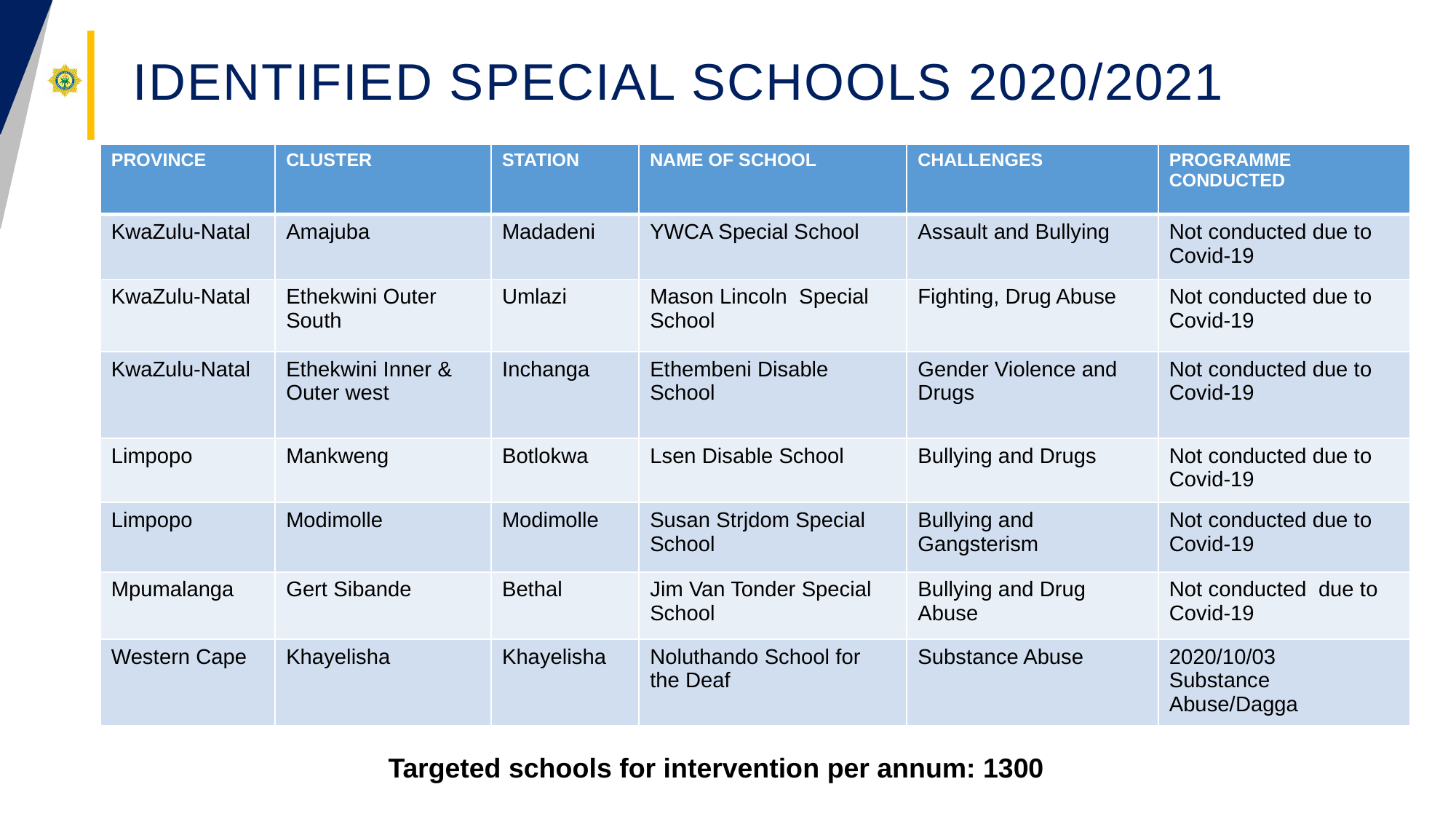

# Identified Special Schools 2020/2021
| PROVINCE | CLUSTER | STATION | NAME OF SCHOOL | CHALLENGES | PROGRAMME CONDUCTED |
| --- | --- | --- | --- | --- | --- |
| KwaZulu-Natal | Amajuba | Madadeni | YWCA Special School | Assault and Bullying | Not conducted due to Covid-19 |
| KwaZulu-Natal | Ethekwini Outer South | Umlazi | Mason Lincoln Special School | Fighting, Drug Abuse | Not conducted due to Covid-19 |
| KwaZulu-Natal | Ethekwini Inner & Outer west | Inchanga | Ethembeni Disable School | Gender Violence and Drugs | Not conducted due to Covid-19 |
| Limpopo | Mankweng | Botlokwa | Lsen Disable School | Bullying and Drugs | Not conducted due to Covid-19 |
| Limpopo | Modimolle | Modimolle | Susan Strjdom Special School | Bullying and Gangsterism | Not conducted due to Covid-19 |
| Mpumalanga | Gert Sibande | Bethal | Jim Van Tonder Special School | Bullying and Drug Abuse | Not conducted due to Covid-19 |
| Western Cape | Khayelisha | Khayelisha | Noluthando School for the Deaf | Substance Abuse | 2020/10/03 Substance Abuse/Dagga |

Targeted schools for intervention per annum: 1300